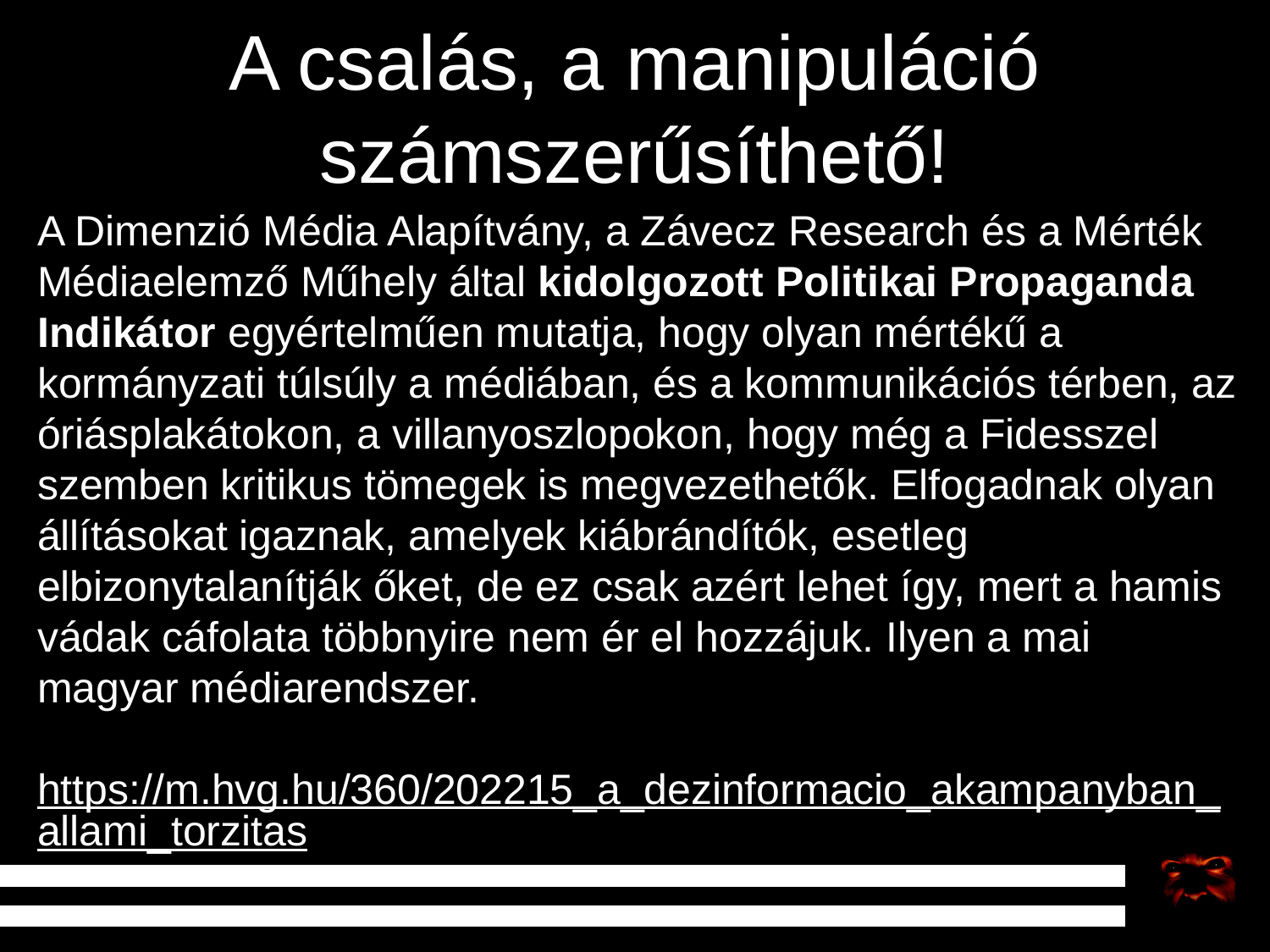

# A csalás, a manipuláció számszerűsíthető!
A Dimenzió Média Alapítvány, a Závecz Research és a Mérték Médiaelemző Műhely által kidolgozott Politikai Propaganda Indikátor egyértelműen mutatja, hogy olyan mértékű a kormányzati túlsúly a médiában, és a kommunikációs térben, az óriásplakátokon, a villanyoszlopokon, hogy még a Fidesszel szemben kritikus tömegek is megvezethetők. Elfogadnak olyan állításokat igaznak, amelyek kiábrándítók, esetleg elbizonytalanítják őket, de ez csak azért lehet így, mert a hamis vádak cáfolata többnyire nem ér el hozzájuk. Ilyen a mai magyar médiarendszer.

https://m.hvg.hu/360/202215_a_dezinformacio_akampanyban_allami_torzitas